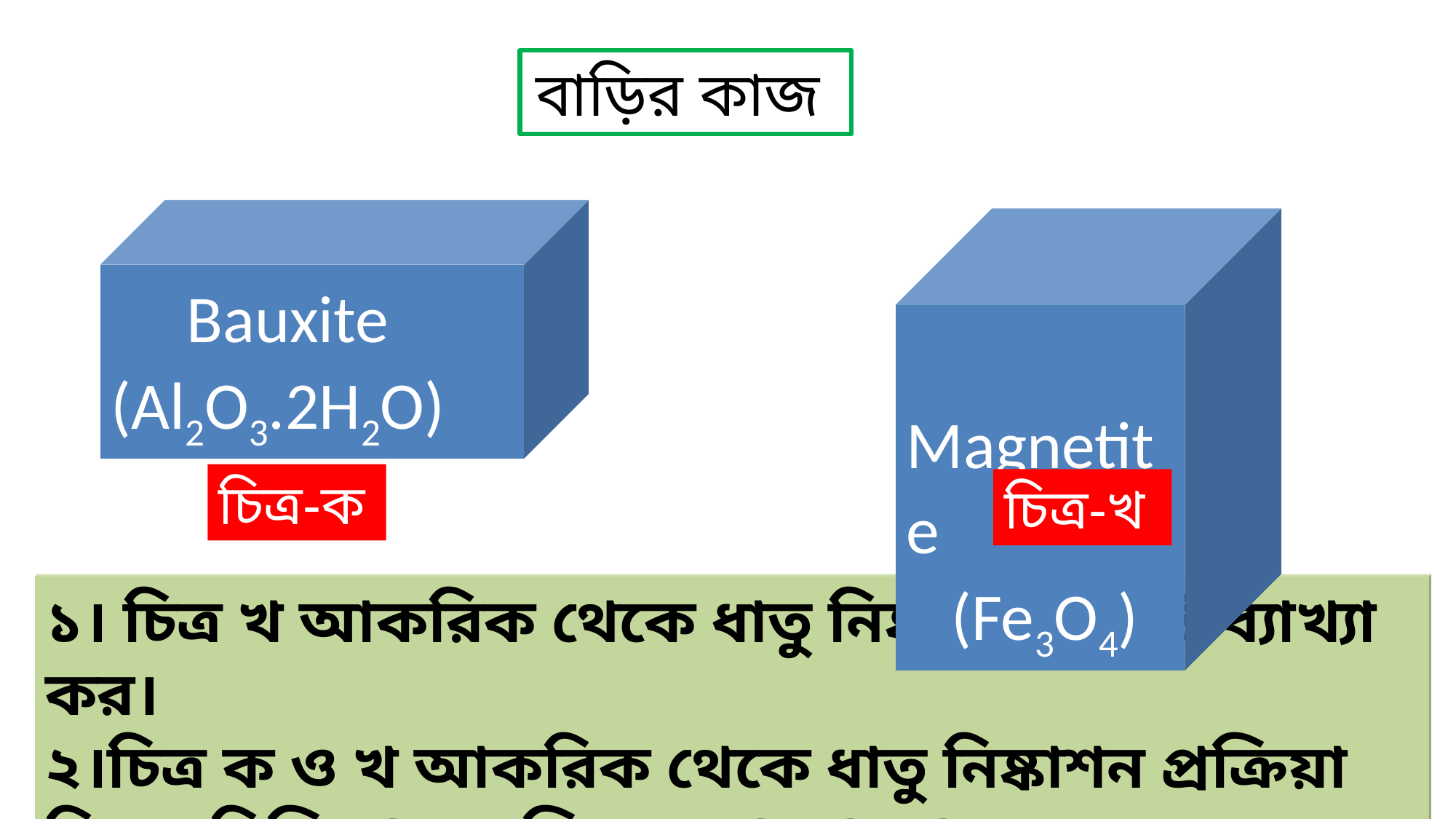

বাড়ির কাজ
     Bauxite (Al2O3.2H2O)
 Magnetite                   (Fe3O4)
চিত্র-ক
চিত্র-খ
১। চিত্র খ আকরিক থেকে ধাতু নিষ্কাশন পদ্ধতি ব্যাখ্যা কর।
২।চিত্র ক ও খ আকরিক থেকে ধাতু নিষ্কাশন প্রক্রিয়া ভিন্ন – বিক্রিয়া ও যুক্তিসহ আলোচনা কর ।